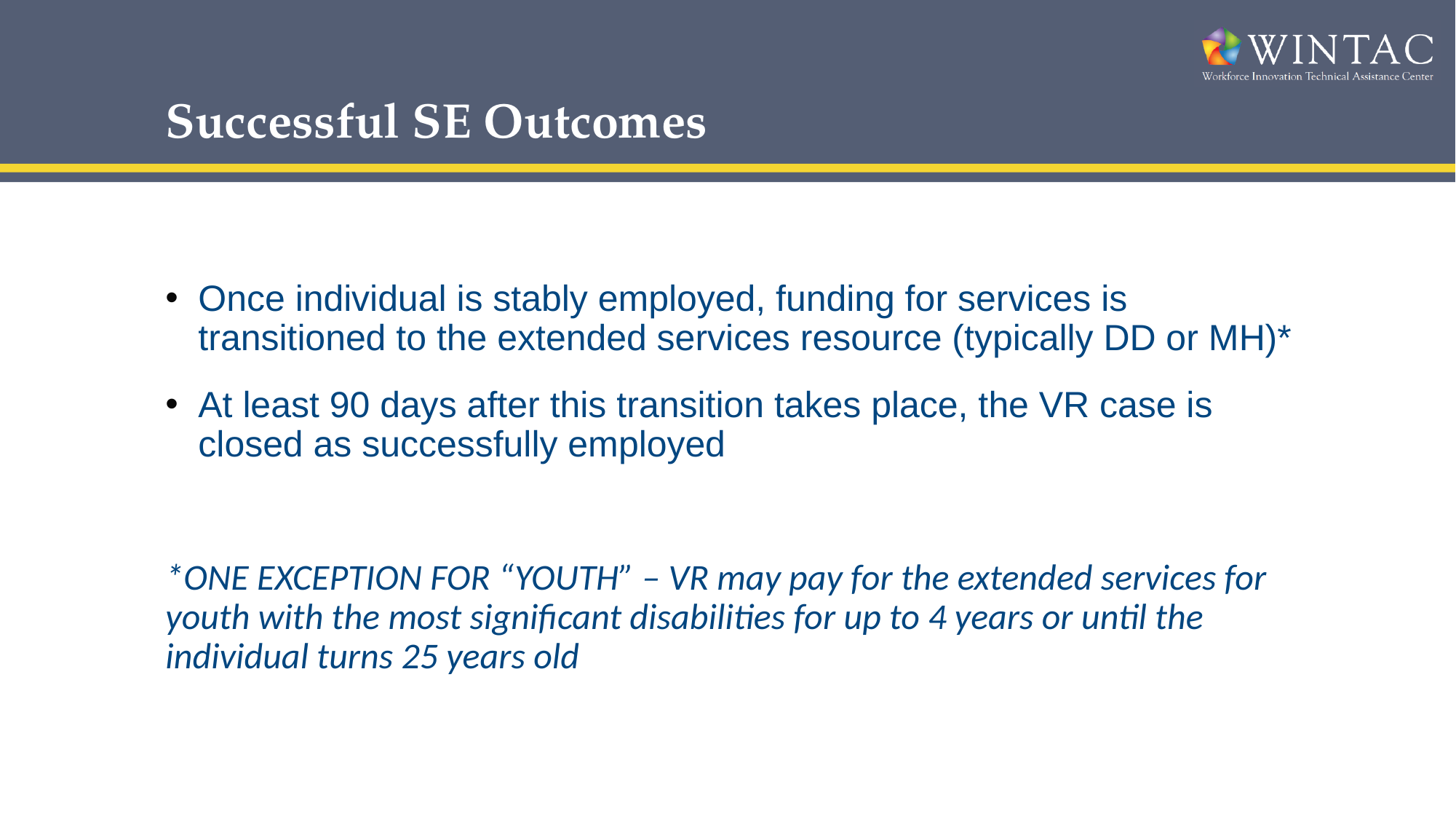

# Successful SE Outcomes
Once individual is stably employed, funding for services is transitioned to the extended services resource (typically DD or MH)*
At least 90 days after this transition takes place, the VR case is closed as successfully employed

*ONE EXCEPTION FOR “YOUTH” – VR may pay for the extended services for youth with the most significant disabilities for up to 4 years or until the individual turns 25 years old